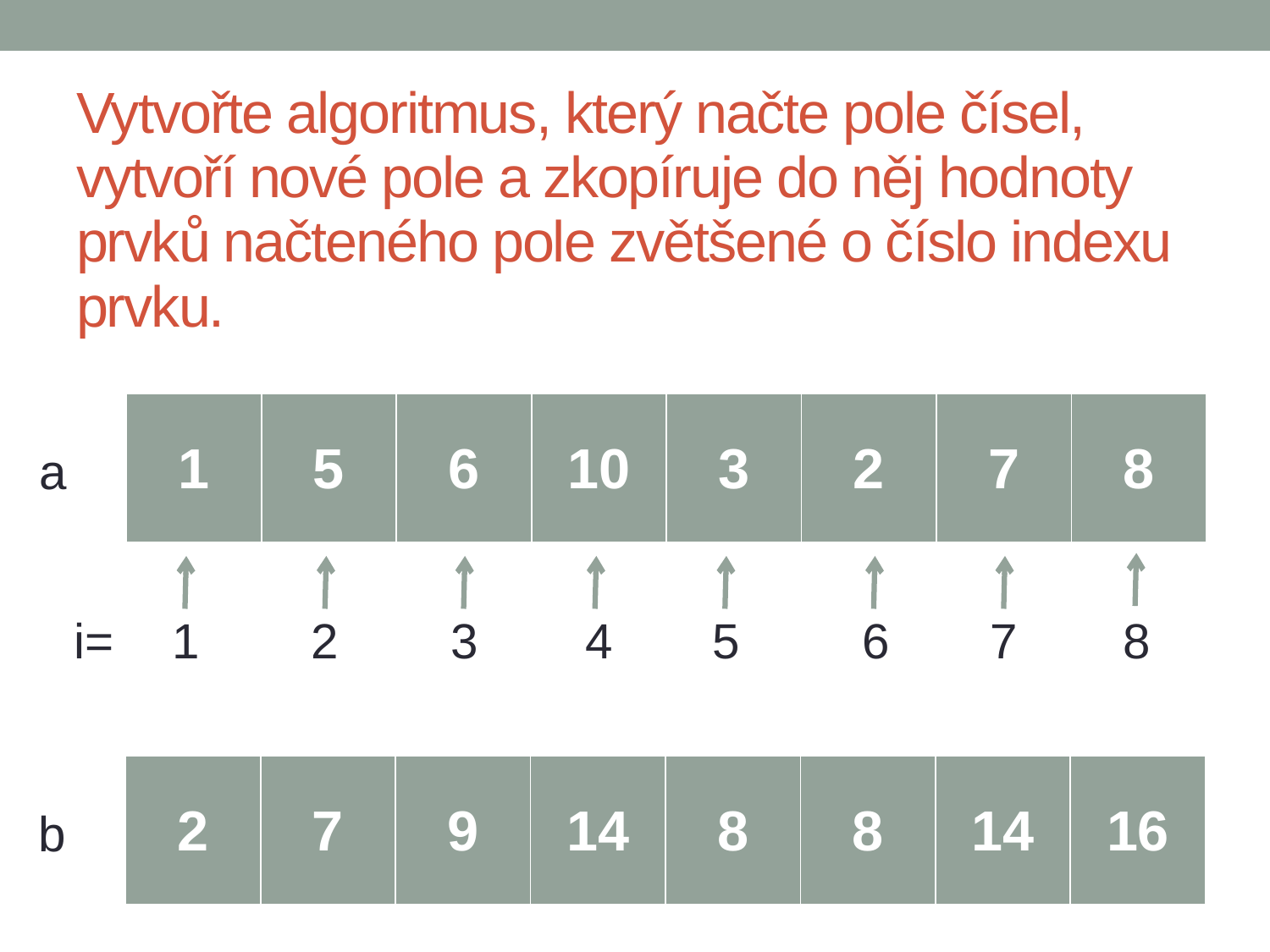

# Vytvořte algoritmus, který načte pole čísel, vytvoří nové pole a zkopíruje do něj hodnoty prvků načteného pole zvětšené o číslo indexu prvku.
| 1 | 5 | 6 | 10 | 3 | 2 | 7 | 8 |
| --- | --- | --- | --- | --- | --- | --- | --- |
a
i=
1
2
3
4
5
6
7
8
| 2 | 7 | 9 | 14 | 8 | 8 | 14 | 16 |
| --- | --- | --- | --- | --- | --- | --- | --- |
b